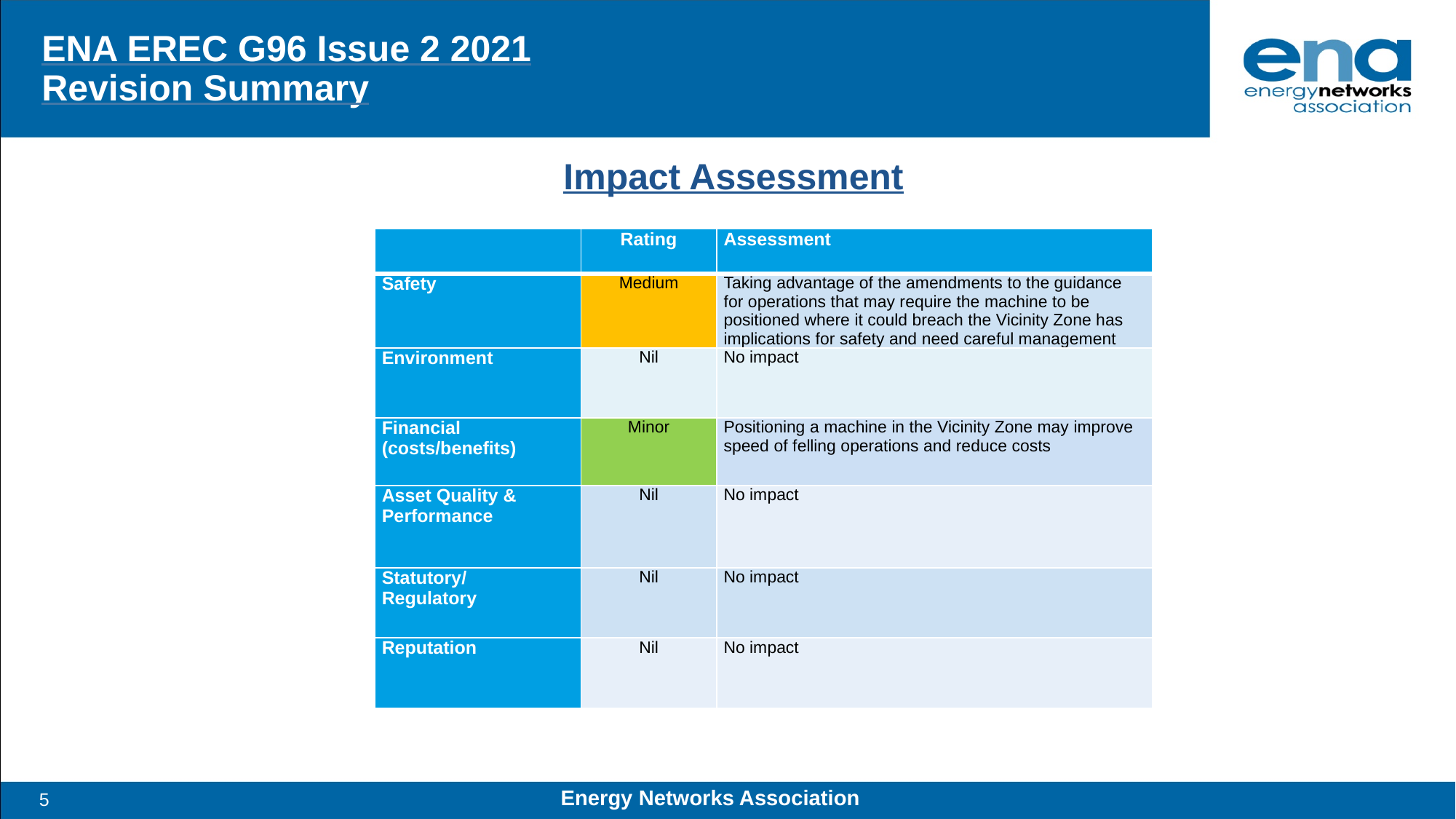

# ENA EREC G96 Issue 2 2021 Revision Summary
Impact Assessment
|  | Rating | Assessment |
| --- | --- | --- |
| Safety | Medium | Taking advantage of the amendments to the guidance for operations that may require the machine to be positioned where it could breach the Vicinity Zone has implications for safety and need careful management |
| Environment | Nil | No impact |
| Financial (costs/benefits) | Minor | Positioning a machine in the Vicinity Zone may improve speed of felling operations and reduce costs |
| Asset Quality & Performance | Nil | No impact |
| Statutory/ Regulatory | Nil | No impact |
| Reputation | Nil | No impact |